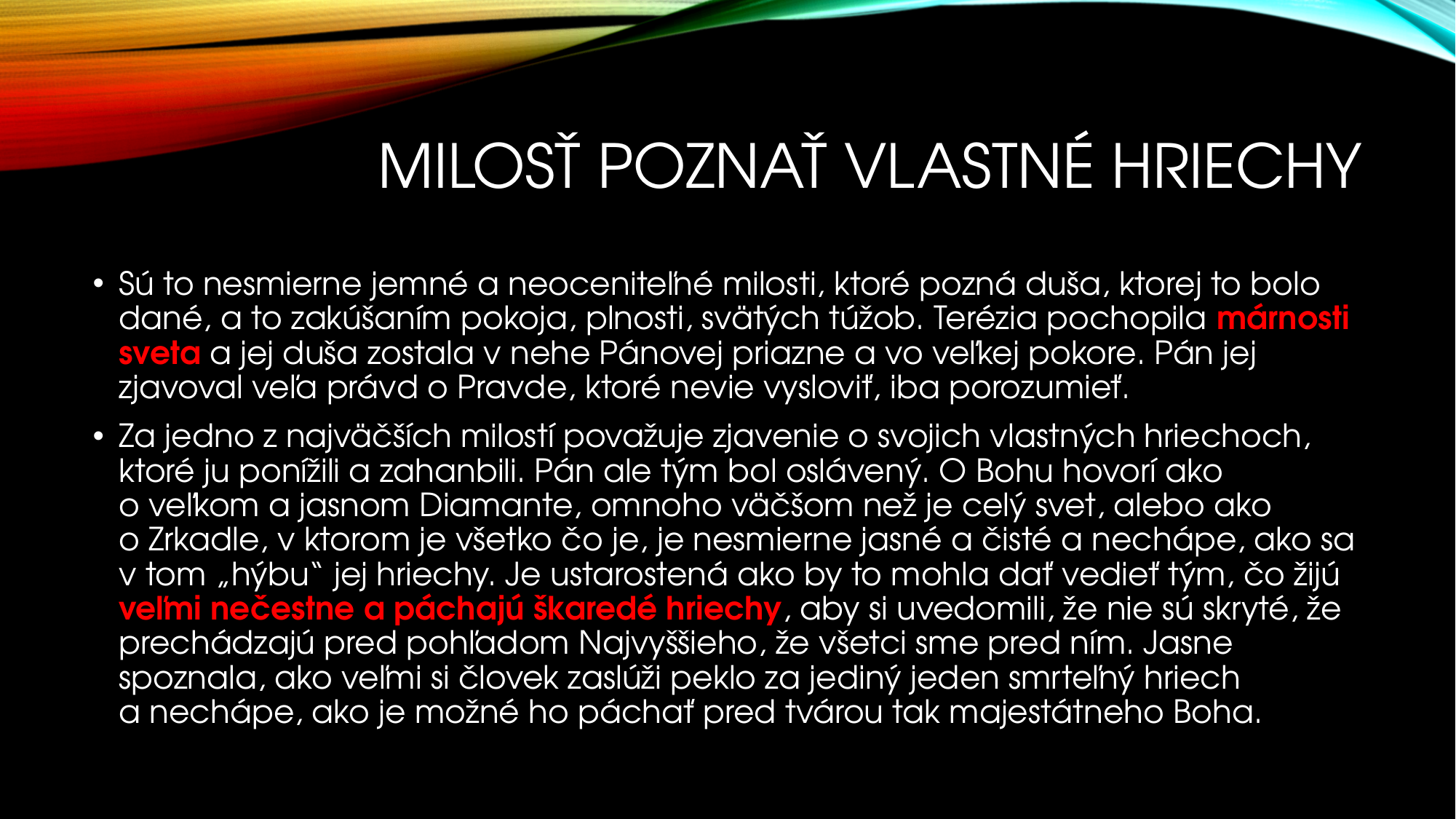

# Milosť poznať vlastné hriechy
Sú to nesmierne jemné a neoceniteľné milosti, ktoré pozná duša, ktorej to bolo dané, a to zakúšaním pokoja, plnosti, svätých túžob. Terézia pochopila márnosti sveta a jej duša zostala v nehe Pánovej priazne a vo veľkej pokore. Pán jej zjavoval veľa právd o Pravde, ktoré nevie vysloviť, iba porozumieť.
Za jedno z najväčších milostí považuje zjavenie o svojich vlastných hriechoch, ktoré ju ponížili a zahanbili. Pán ale tým bol oslávený. O Bohu hovorí ako o veľkom a jasnom Diamante, omnoho väčšom než je celý svet, alebo ako o Zrkadle, v ktorom je všetko čo je, je nesmierne jasné a čisté a nechápe, ako sa v tom „hýbu“ jej hriechy. Je ustarostená ako by to mohla dať vedieť tým, čo žijú veľmi nečestne a páchajú škaredé hriechy, aby si uvedomili, že nie sú skryté, že prechádzajú pred pohľadom Najvyššieho, že všetci sme pred ním. Jasne spoznala, ako veľmi si človek zaslúži peklo za jediný jeden smrteľný hriech a nechápe, ako je možné ho páchať pred tvárou tak majestátneho Boha.